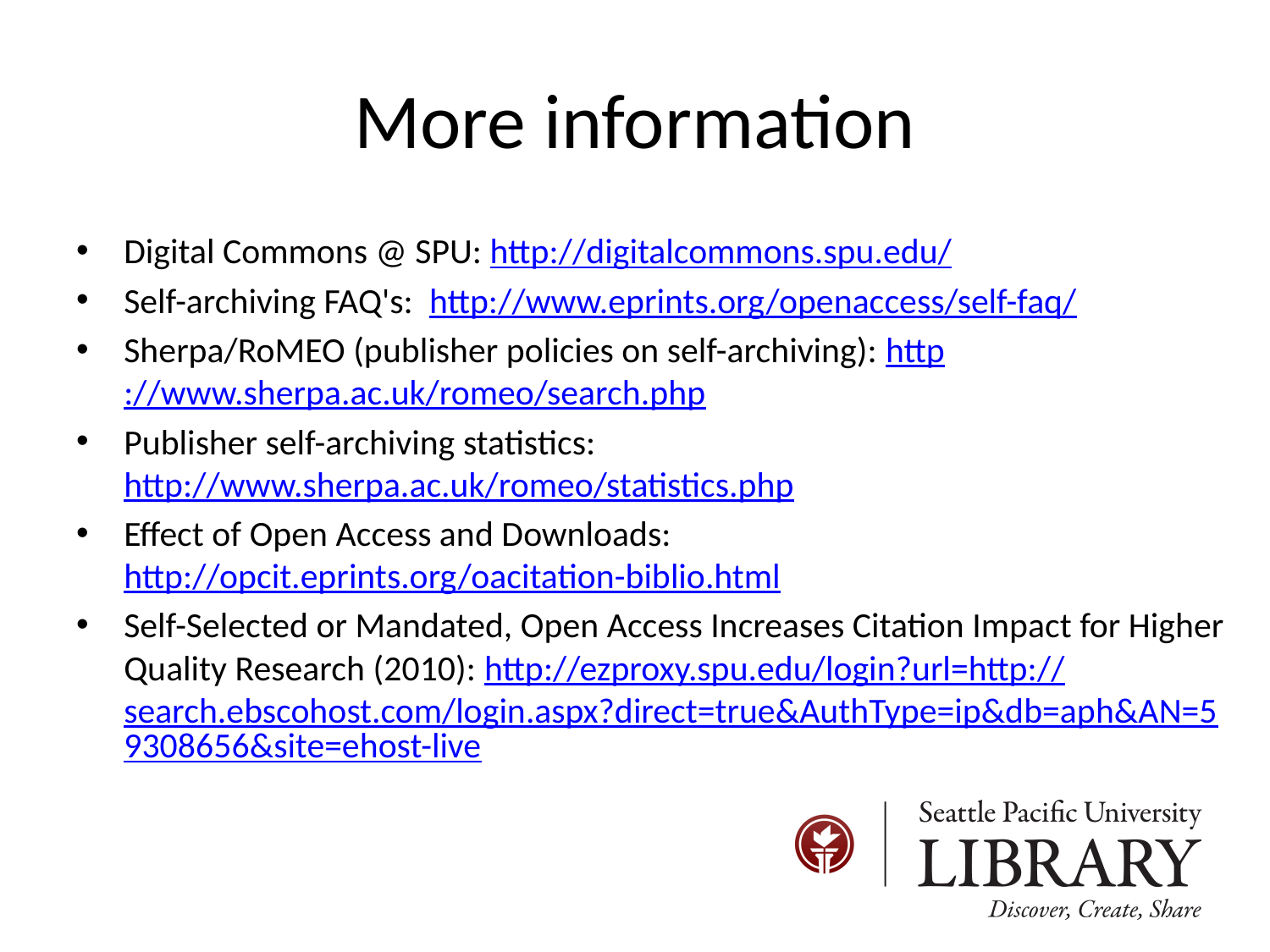

# More information
Digital Commons @ SPU: http://digitalcommons.spu.edu/
Self-archiving FAQ's:  http://www.eprints.org/openaccess/self-faq/
Sherpa/RoMEO (publisher policies on self-archiving): http://www.sherpa.ac.uk/romeo/search.php
Publisher self-archiving statistics: http://www.sherpa.ac.uk/romeo/statistics.php
Effect of Open Access and Downloads:  http://opcit.eprints.org/oacitation-biblio.html
Self-Selected or Mandated, Open Access Increases Citation Impact for Higher Quality Research (2010): http://ezproxy.spu.edu/login?url=http://search.ebscohost.com/login.aspx?direct=true&AuthType=ip&db=aph&AN=59308656&site=ehost-live